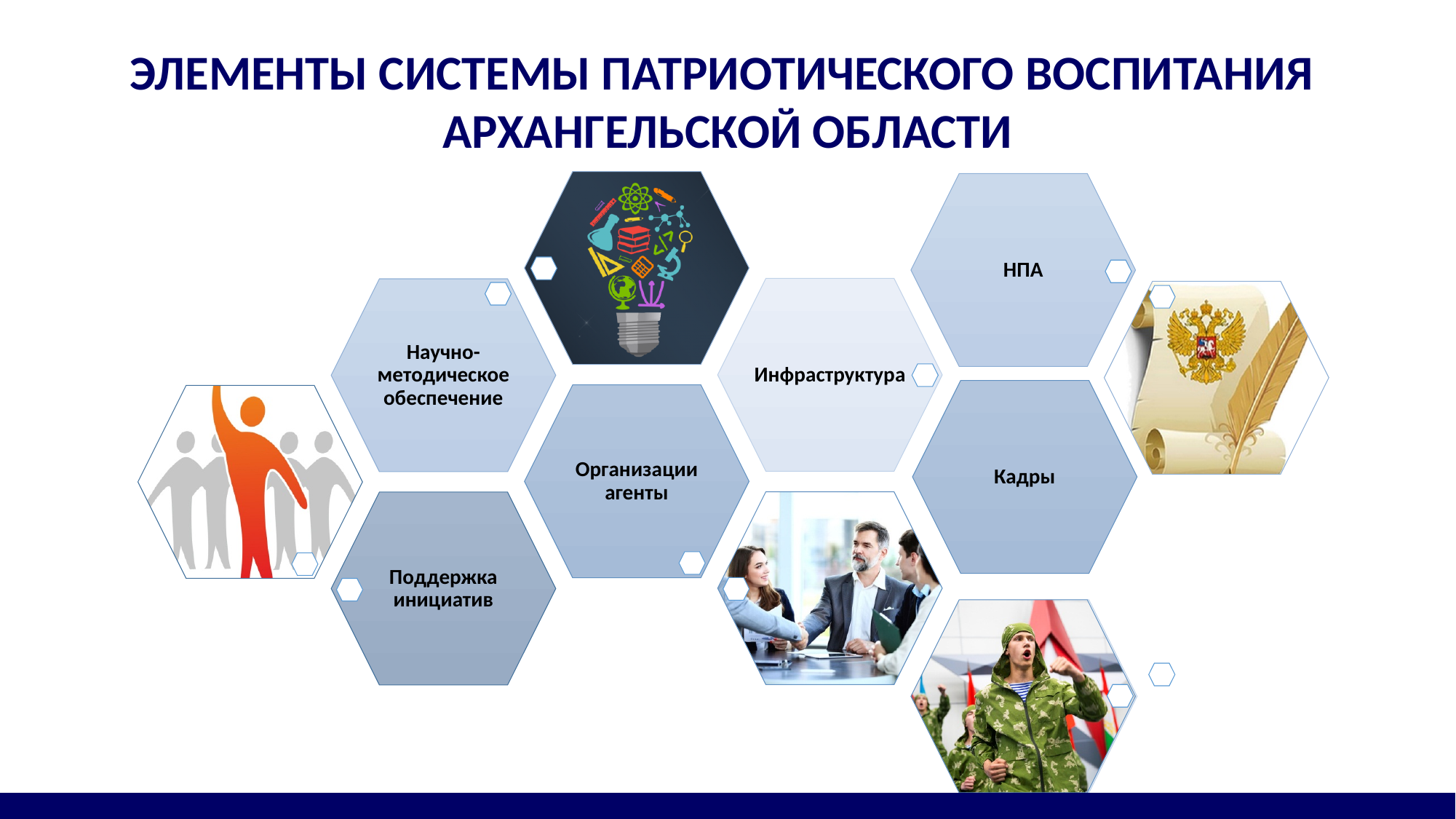

ЭЛЕМЕНТЫ СИСТЕМЫ ПАТРИОТИЧЕСКОГО ВОСПИТАНИЯ
АРХАНГЕЛЬСКОЙ ОБЛАСТИ
Поддержка инициатив
Организации агенты
Научно-методическое обеспечение
Инфраструктура
НПА
Кадры